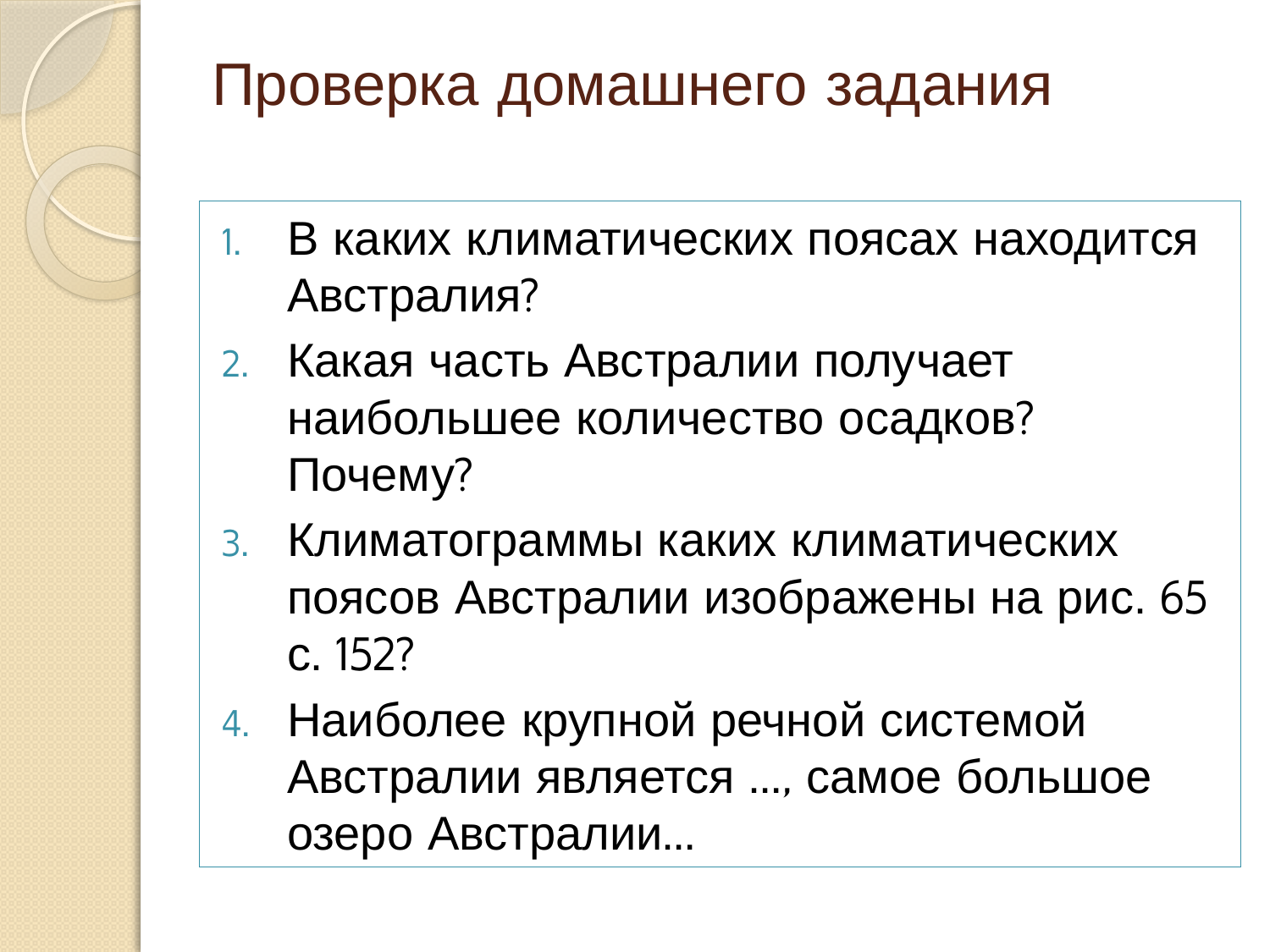

# Проверка домашнего задания
В каких климатических поясах находится Австралия?
Какая часть Австралии получает наибольшее количество осадков? Почему?
Климатограммы каких климатических поясов Австралии изображены на рис. 65 с. 152?
Наиболее крупной речной системой Австралии является …, самое большое озеро Австралии…